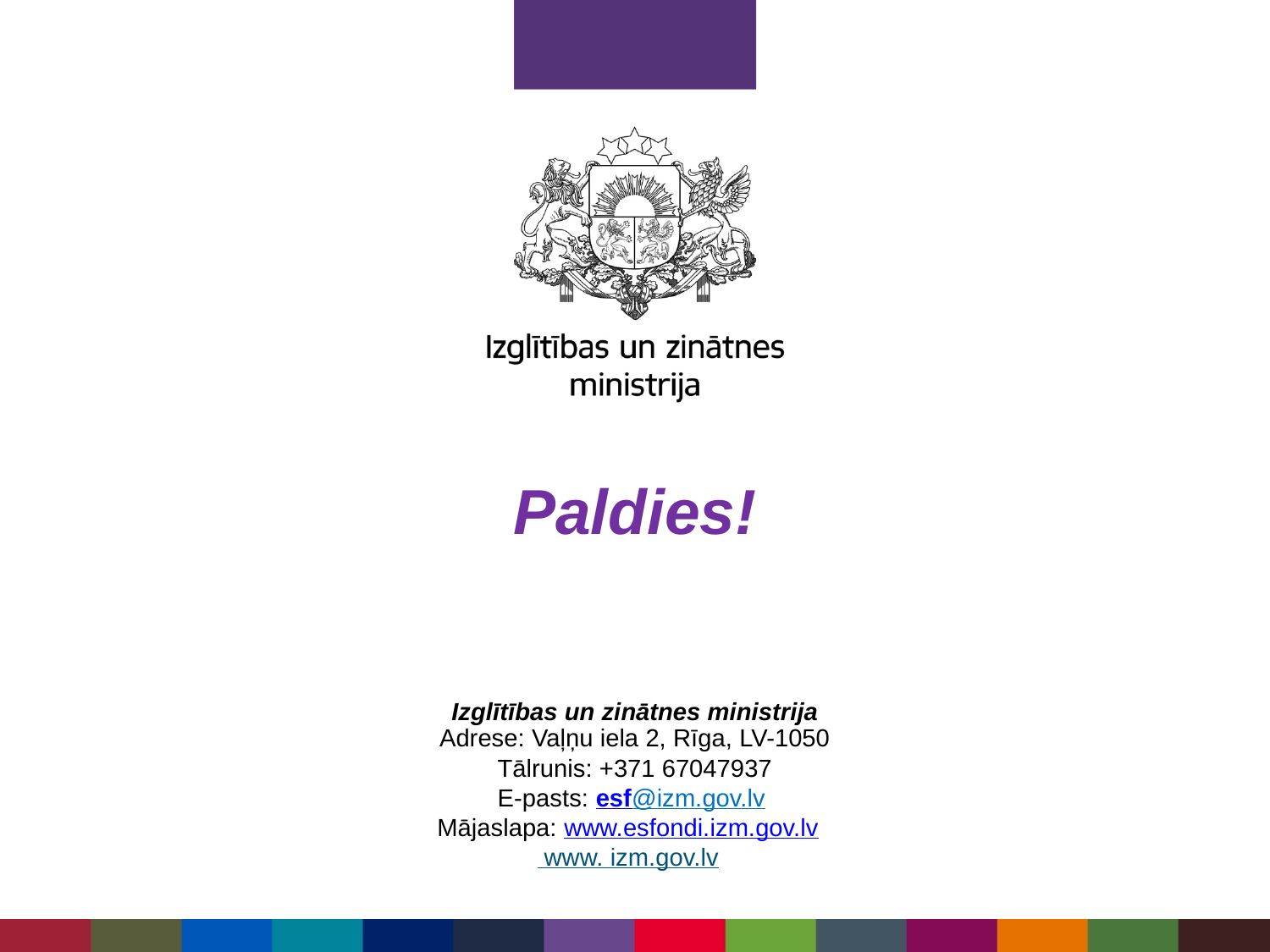

Paldies!
Izglītības un zinātnes ministrija
Adrese: Vaļņu iela 2, Rīga, LV-1050
Tālrunis: +371 67047937
E-pasts: esf@izm.gov.lv
Mājaslapa: www.esfondi.izm.gov.lv
 www. izm.gov.lv